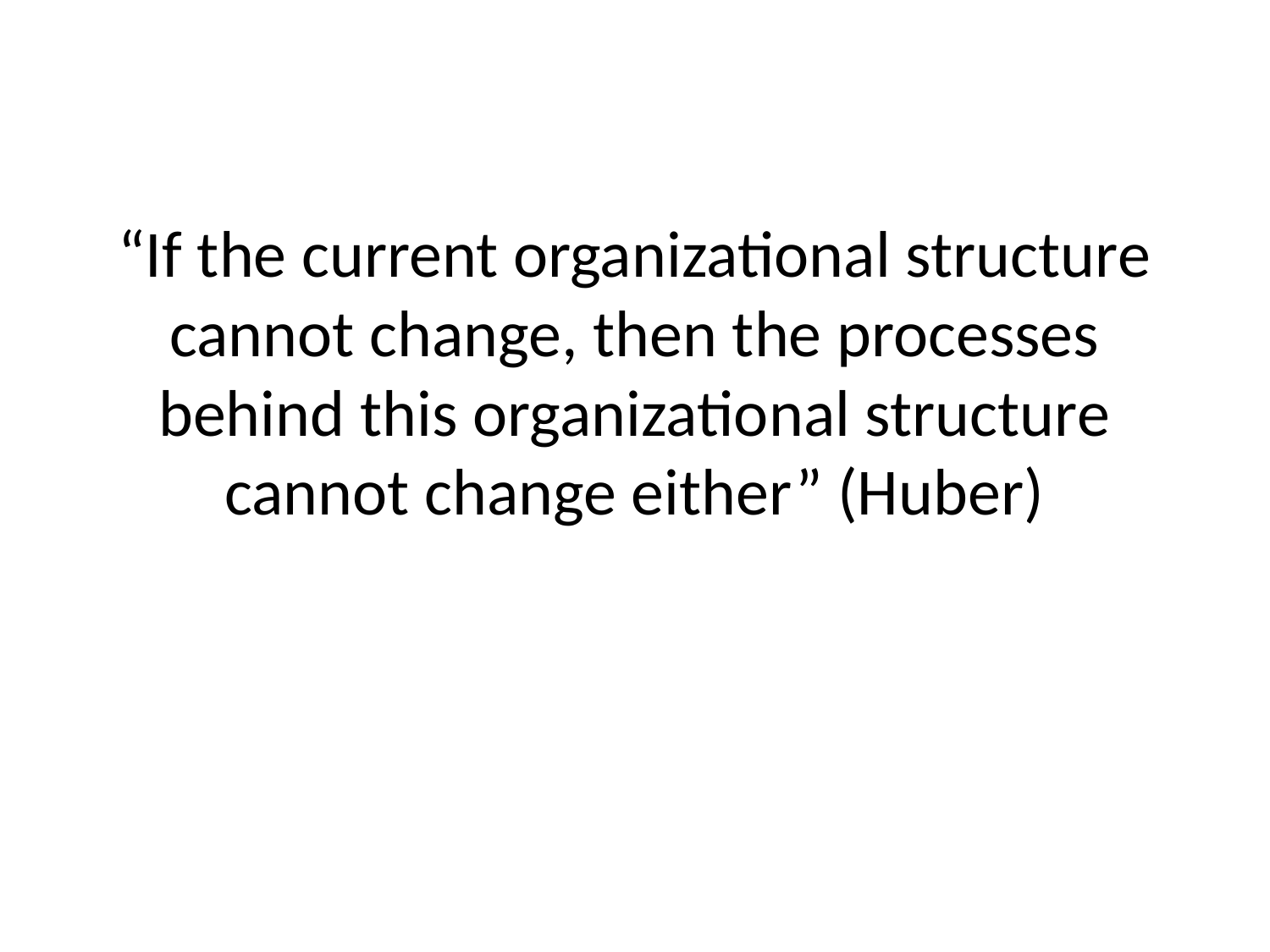

# “If the current organizational structure cannot change, then the processes behind this organizational structure cannot change either” (Huber)